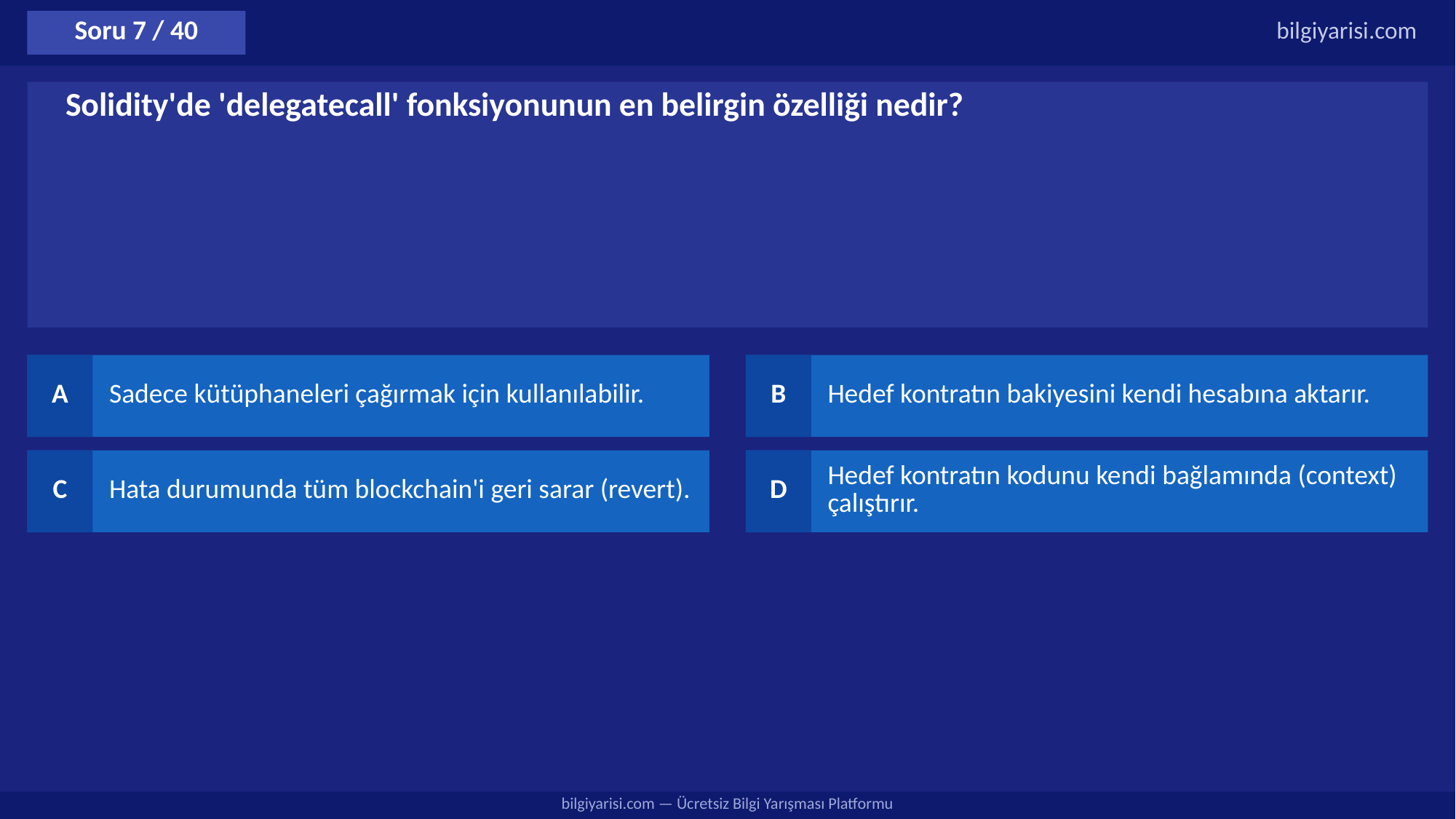

Soru 7 / 40
bilgiyarisi.com

Solidity'de 'delegatecall' fonksiyonunun en belirgin özelliği nedir?

A
Sadece kütüphaneleri çağırmak için kullanılabilir.

B
Hedef kontratın bakiyesini kendi hesabına aktarır.

C
Hata durumunda tüm blockchain'i geri sarar (revert).

D
Hedef kontratın kodunu kendi bağlamında (context) çalıştırır.
bilgiyarisi.com — Ücretsiz Bilgi Yarışması Platformu